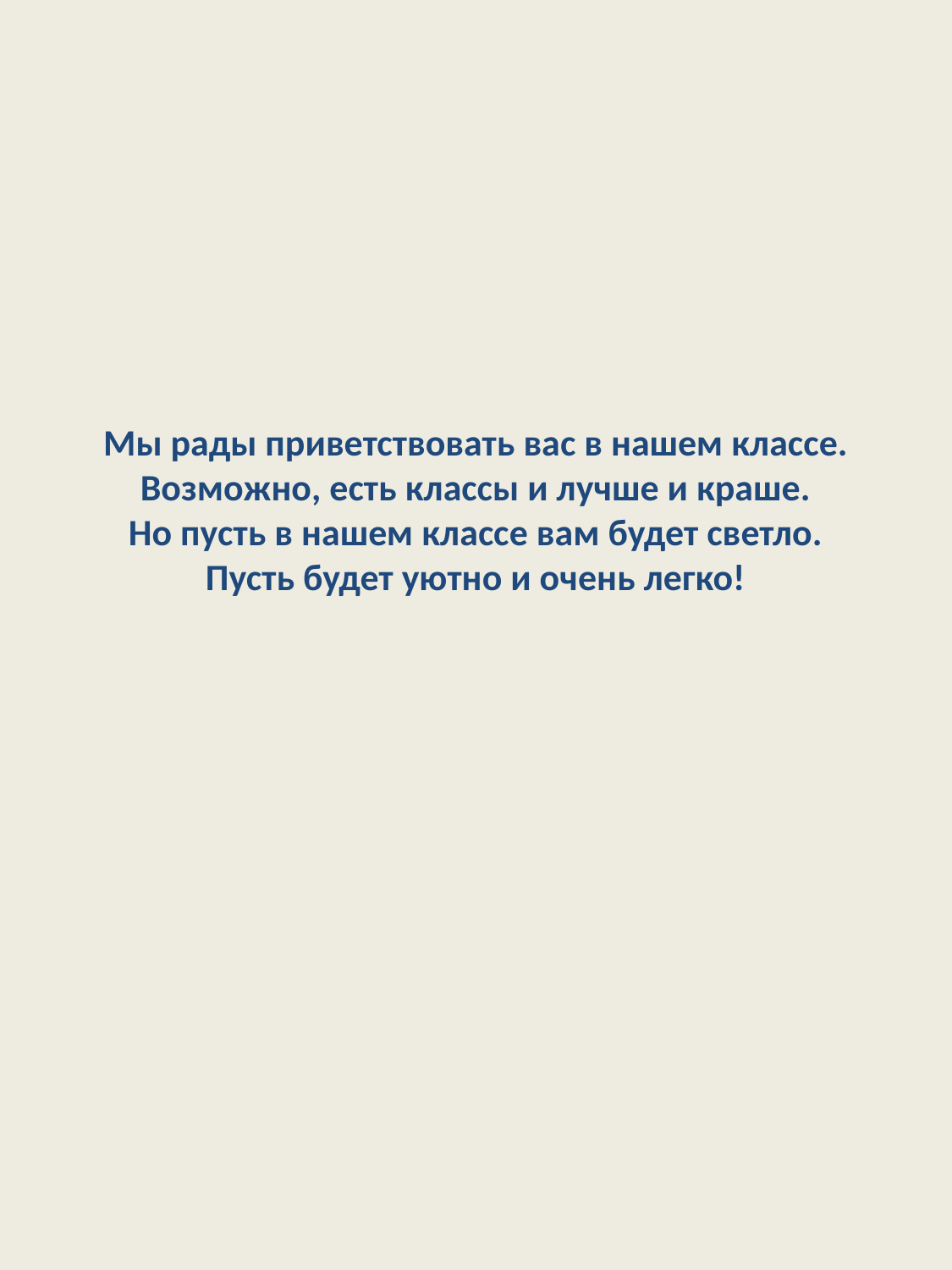

# Мы рады приветствовать вас в нашем классе. Возможно, есть классы и лучше и краше. Но пусть в нашем классе вам будет светло. Пусть будет уютно и очень легко!